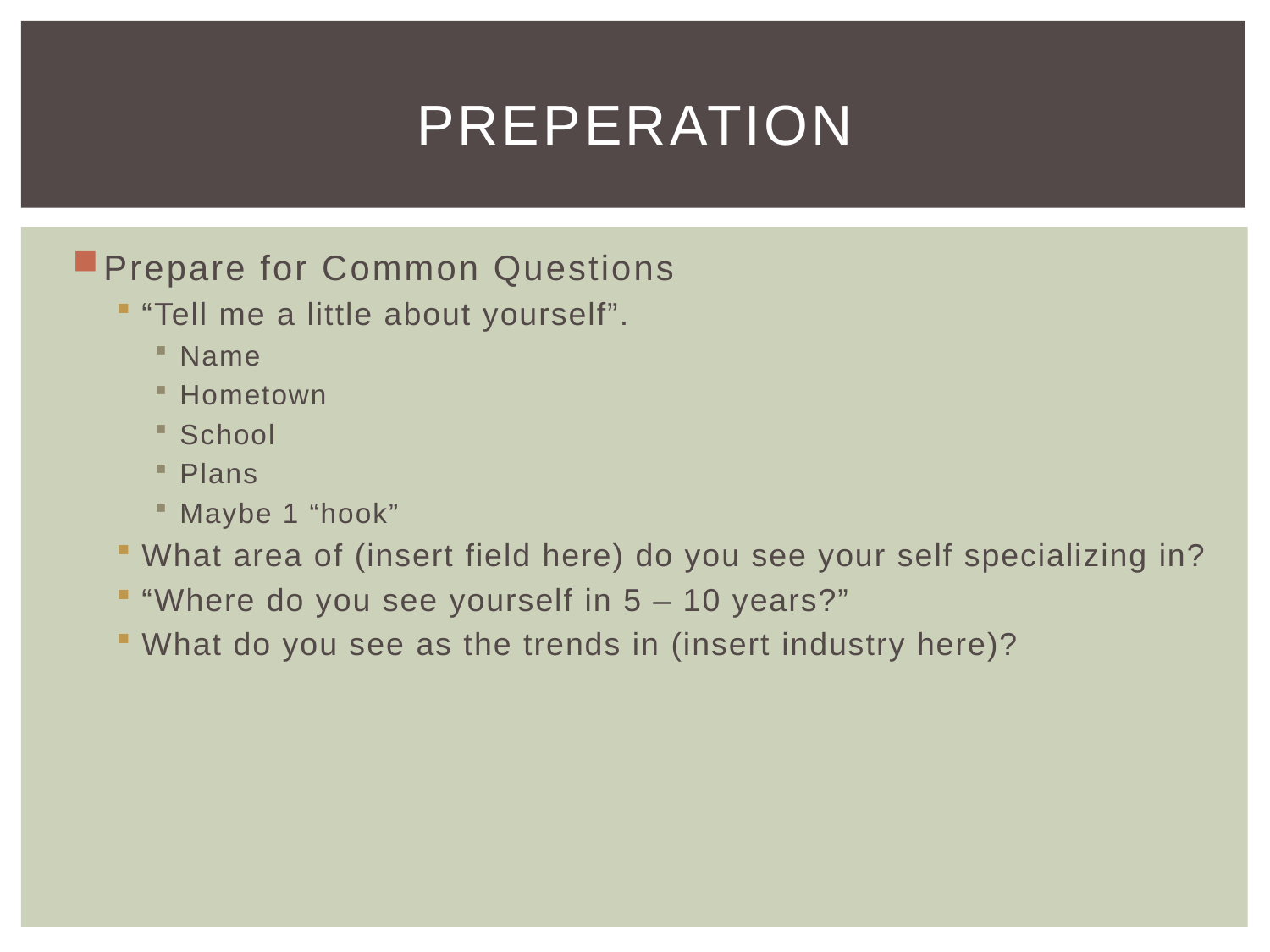

# Preperation
Prepare for Common Questions
“Tell me a little about yourself”.
Name
Hometown
School
Plans
Maybe 1 “hook”
What area of (insert field here) do you see your self specializing in?
“Where do you see yourself in 5 – 10 years?”
What do you see as the trends in (insert industry here)?